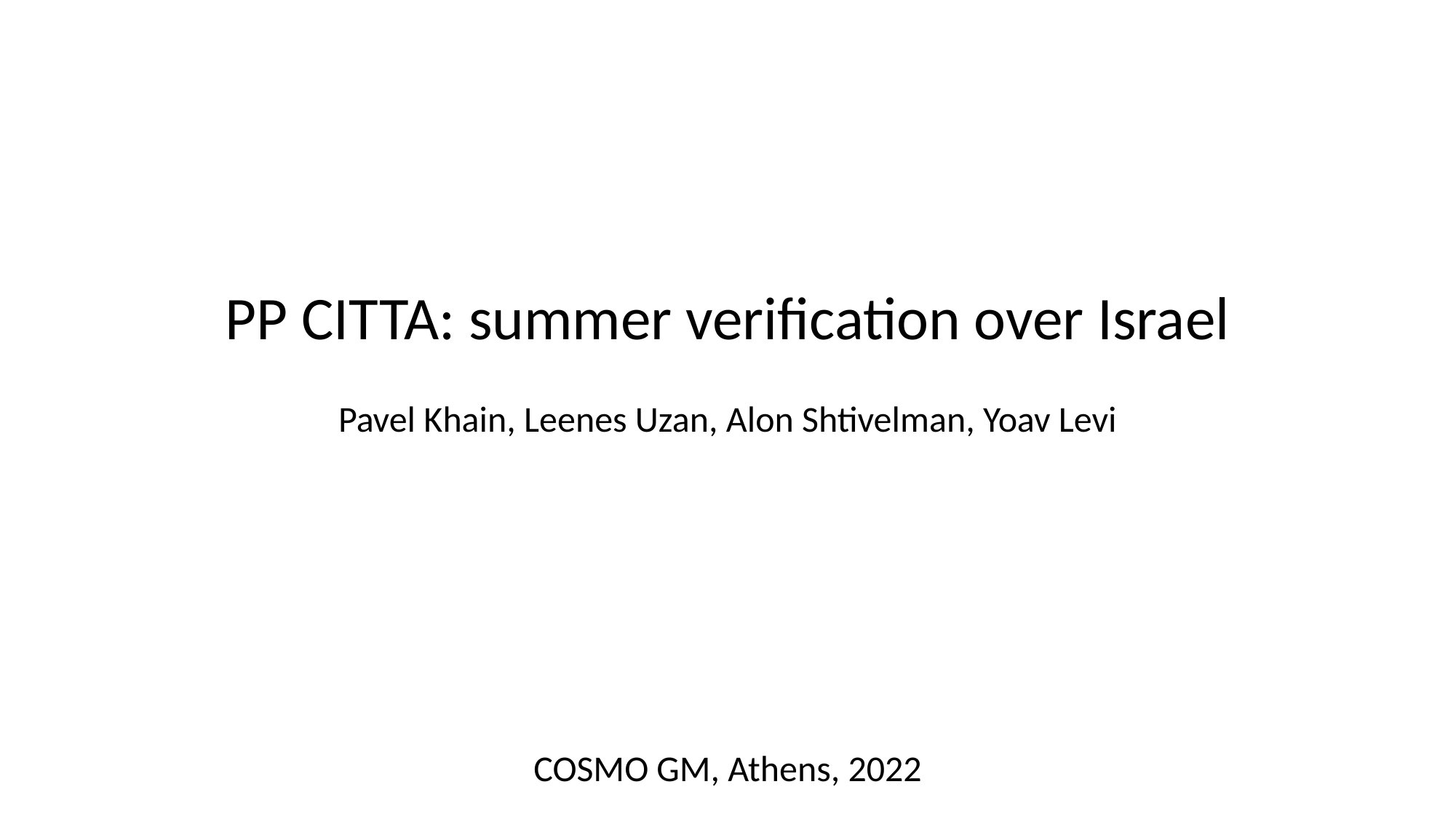

PP CITTA: summer verification over Israel

Pavel Khain, Leenes Uzan, Alon Shtivelman, Yoav Levi

COSMO GM, Athens, 2022